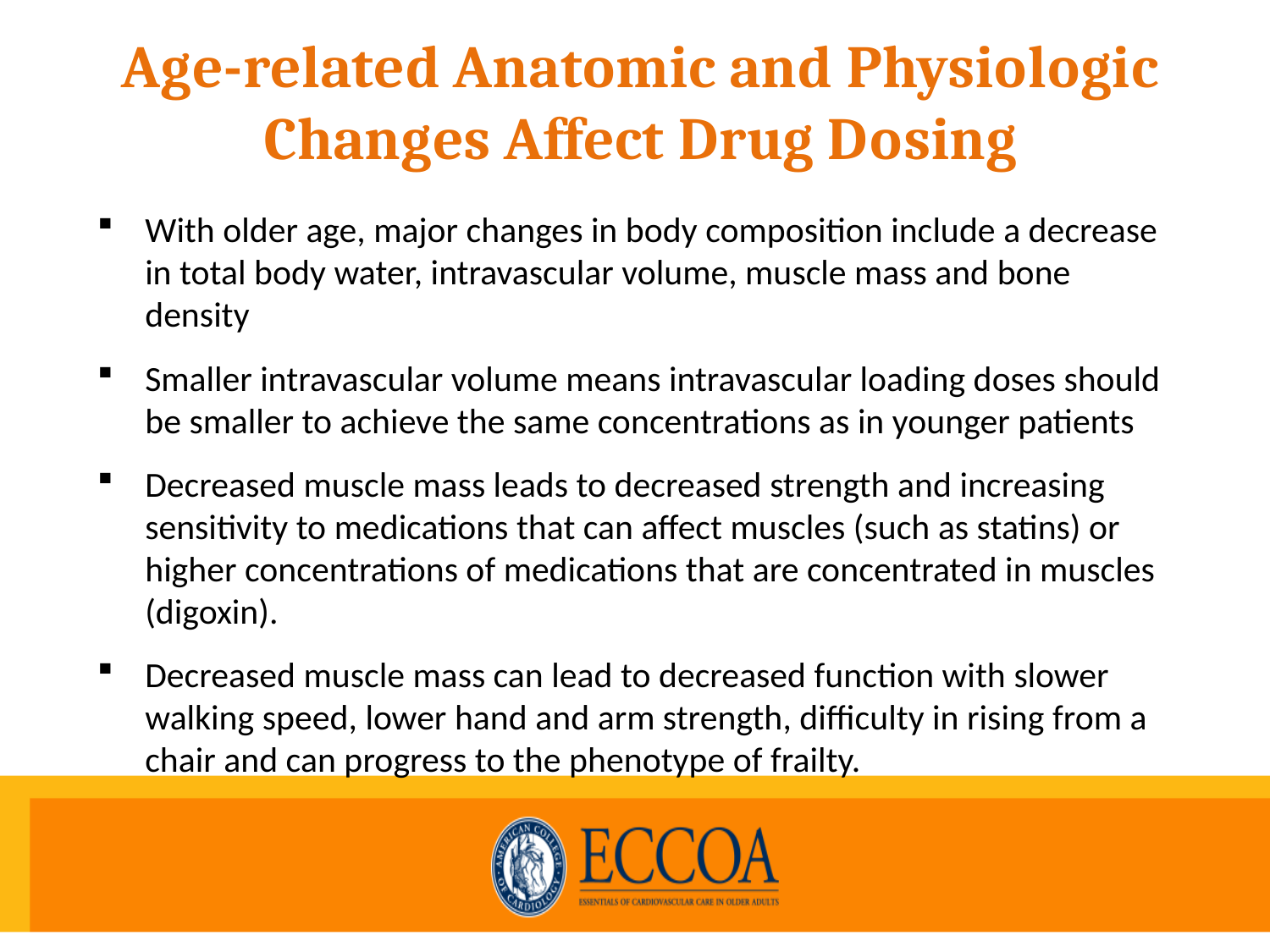

# Age-related Anatomic and Physiologic Changes Affect Drug Dosing
With older age, major changes in body composition include a decrease in total body water, intravascular volume, muscle mass and bone density
Smaller intravascular volume means intravascular loading doses should be smaller to achieve the same concentrations as in younger patients
Decreased muscle mass leads to decreased strength and increasing sensitivity to medications that can affect muscles (such as statins) or higher concentrations of medications that are concentrated in muscles (digoxin).
Decreased muscle mass can lead to decreased function with slower walking speed, lower hand and arm strength, difficulty in rising from a chair and can progress to the phenotype of frailty.